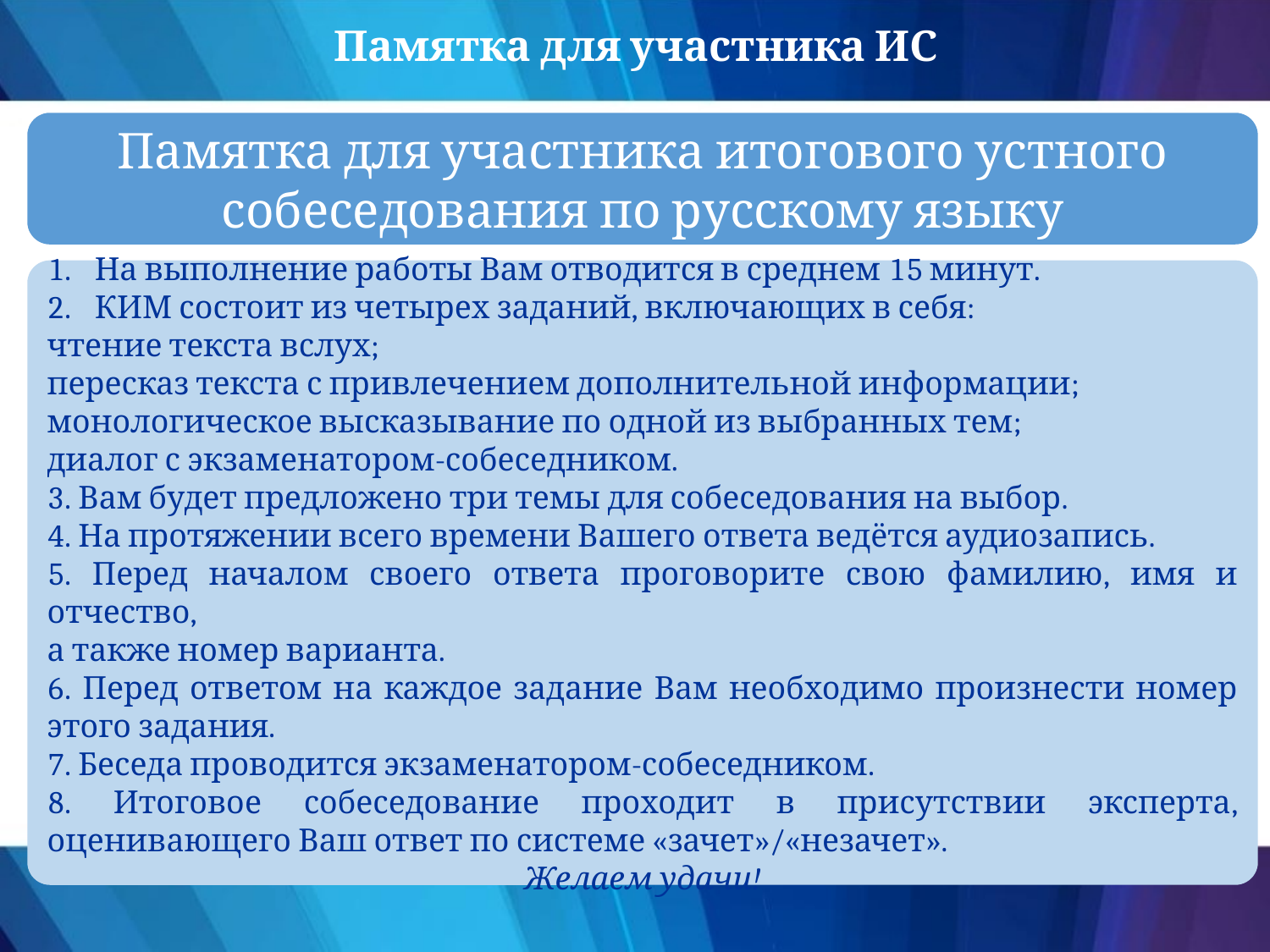

Памятка для участника ИС
# Выводы
Памятка для участника итогового устного собеседования по русскому языку
На выполнение работы Вам отводится в среднем 15 минут.
КИМ состоит из четырех заданий, включающих в себя:
чтение текста вслух;
пересказ текста с привлечением дополнительной информации;
монологическое высказывание по одной из выбранных тем;
диалог с экзаменатором-собеседником.
3. Вам будет предложено три темы для собеседования на выбор.
4. На протяжении всего времени Вашего ответа ведётся аудиозапись.
5. Перед началом своего ответа проговорите свою фамилию, имя и отчество,
а также номер варианта.
6. Перед ответом на каждое задание Вам необходимо произнести номер этого задания.
7. Беседа проводится экзаменатором-собеседником.
8. Итоговое собеседование проходит в присутствии эксперта, оценивающего Ваш ответ по системе «зачет»/«незачет».
Желаем удачи!